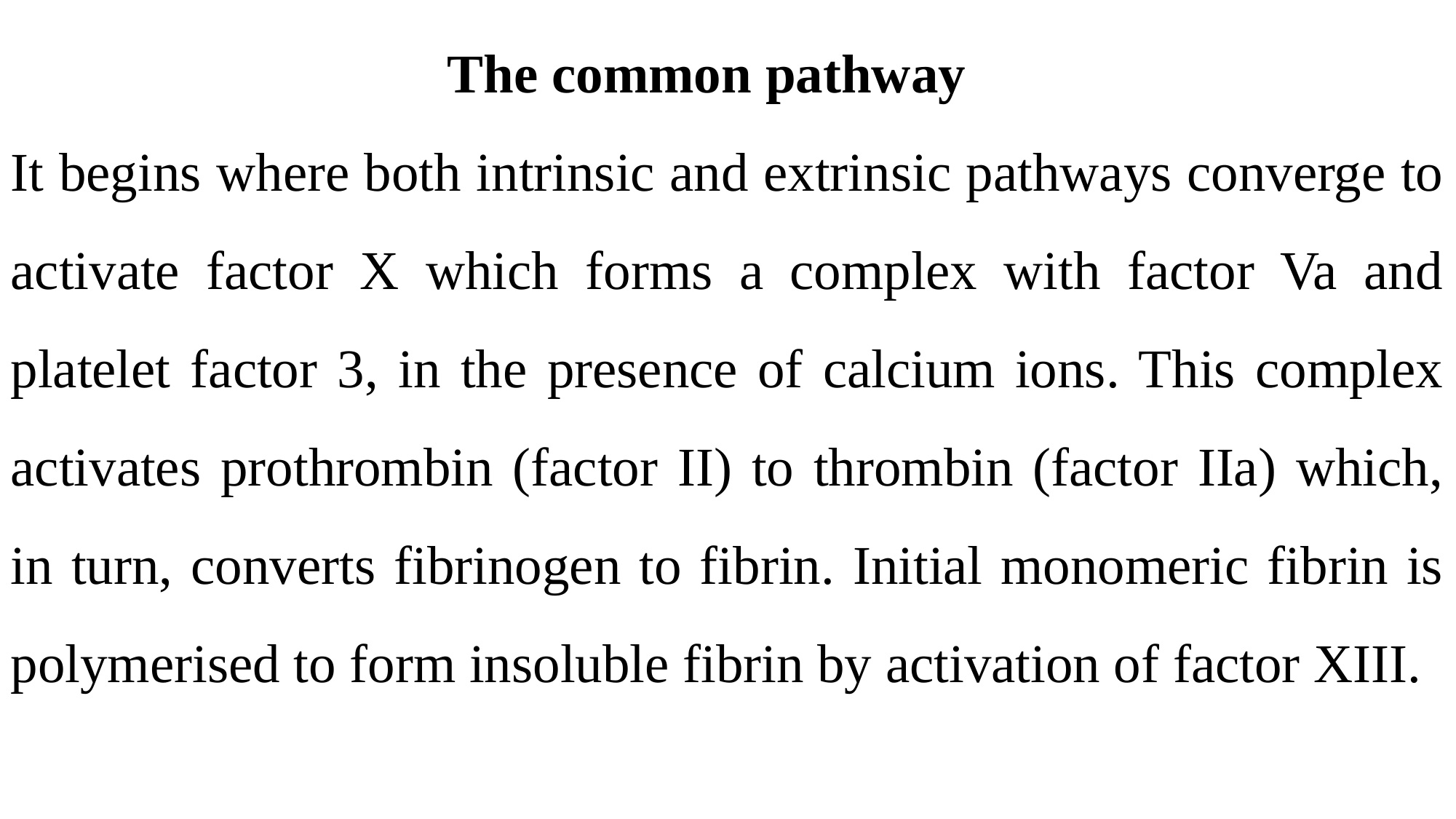

The common pathway
It begins where both intrinsic and extrinsic pathways converge to activate factor X which forms a complex with factor Va and platelet factor 3, in the presence of calcium ions. This complex activates prothrombin (factor II) to thrombin (factor IIa) which, in turn, converts fibrinogen to fibrin. Initial monomeric fibrin is polymerised to form insoluble fibrin by activation of factor XIII.